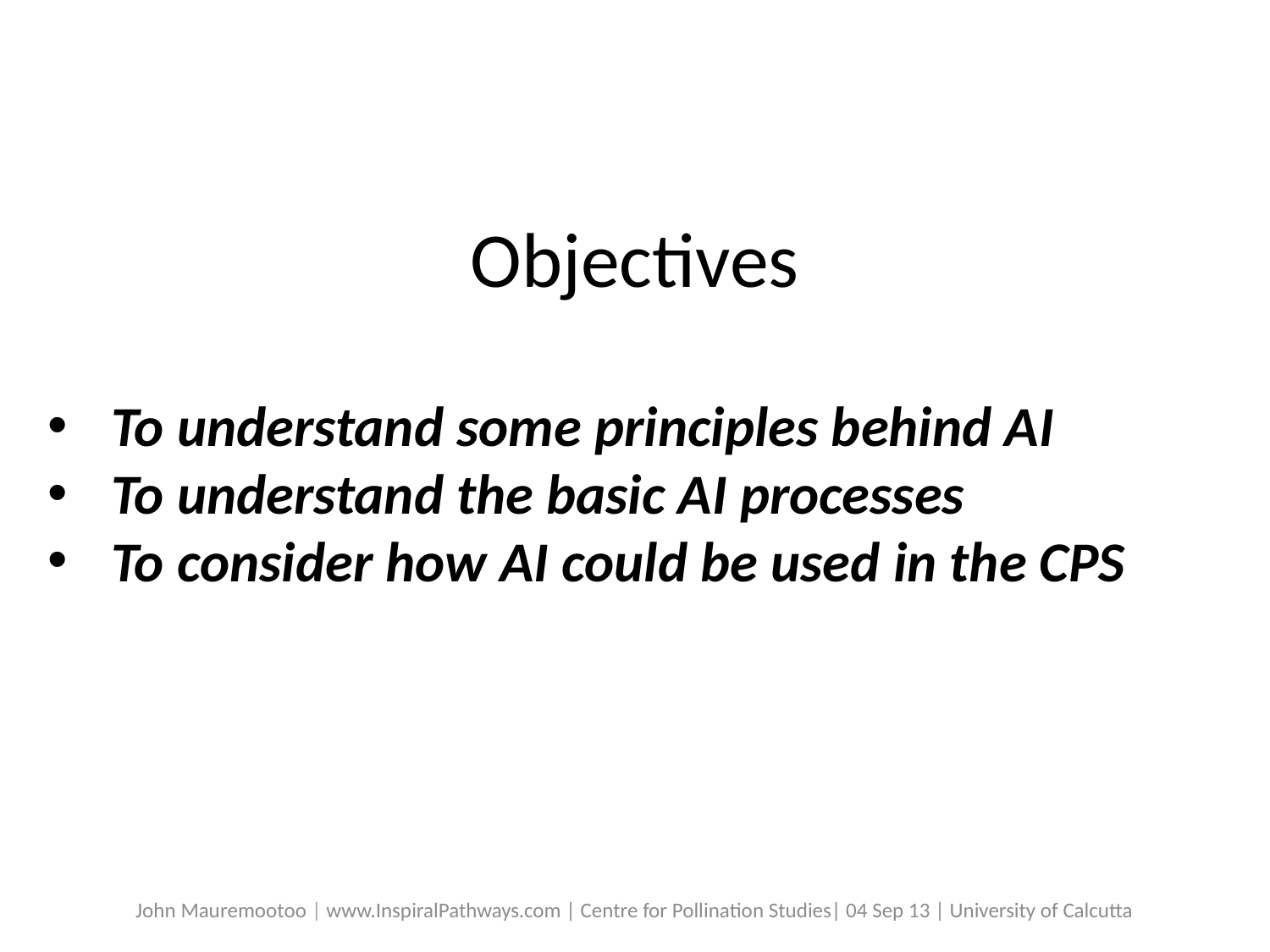

Objectives
To understand some principles behind AI
To understand the basic AI processes
To consider how AI could be used in the CPS
John Mauremootoo | www.InspiralPathways.com | Centre for Pollination Studies| 04 Sep 13 | University of Calcutta